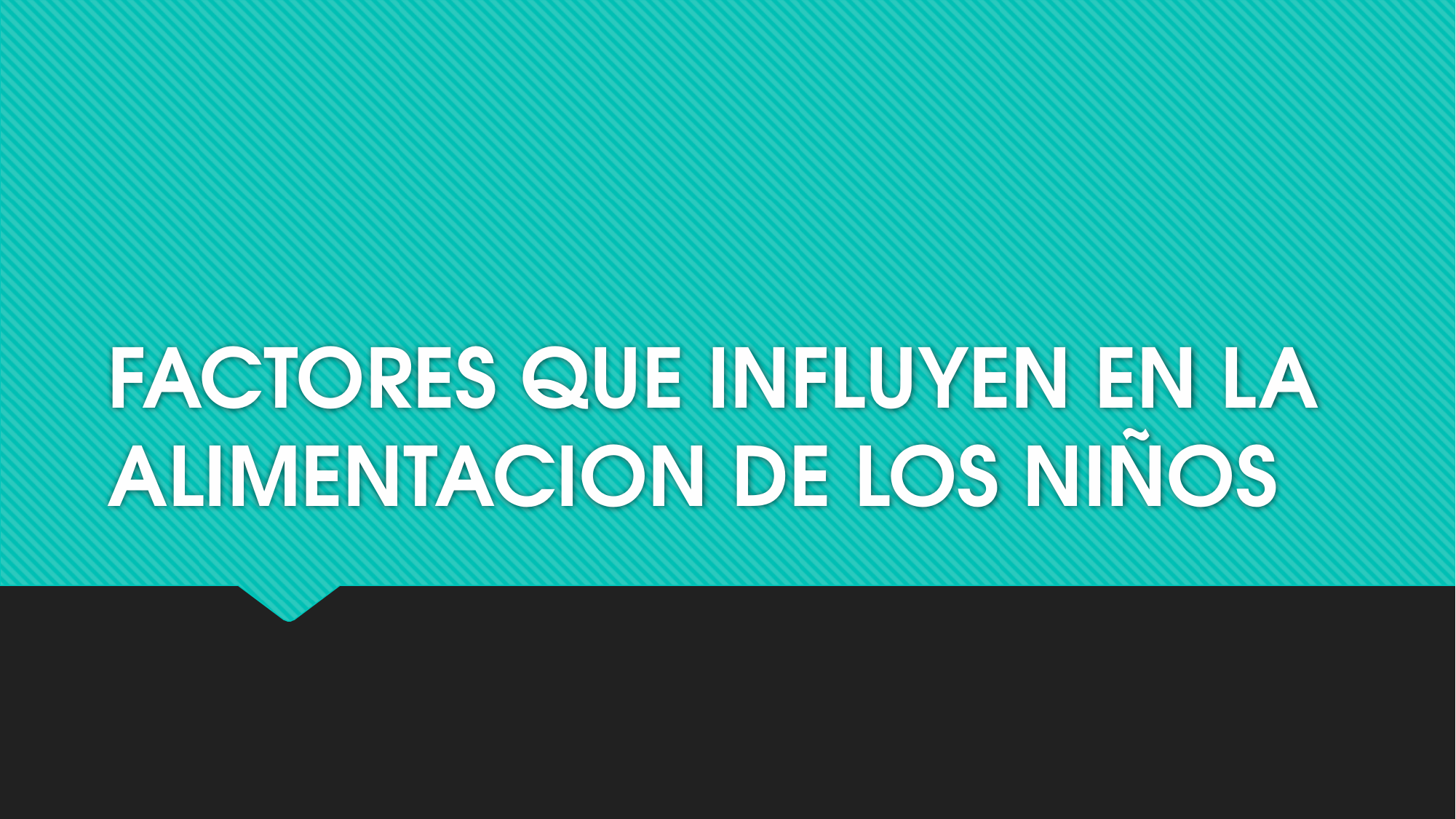

# FACTORES QUE INFLUYEN EN LA ALIMENTACION DE LOS NIÑOS